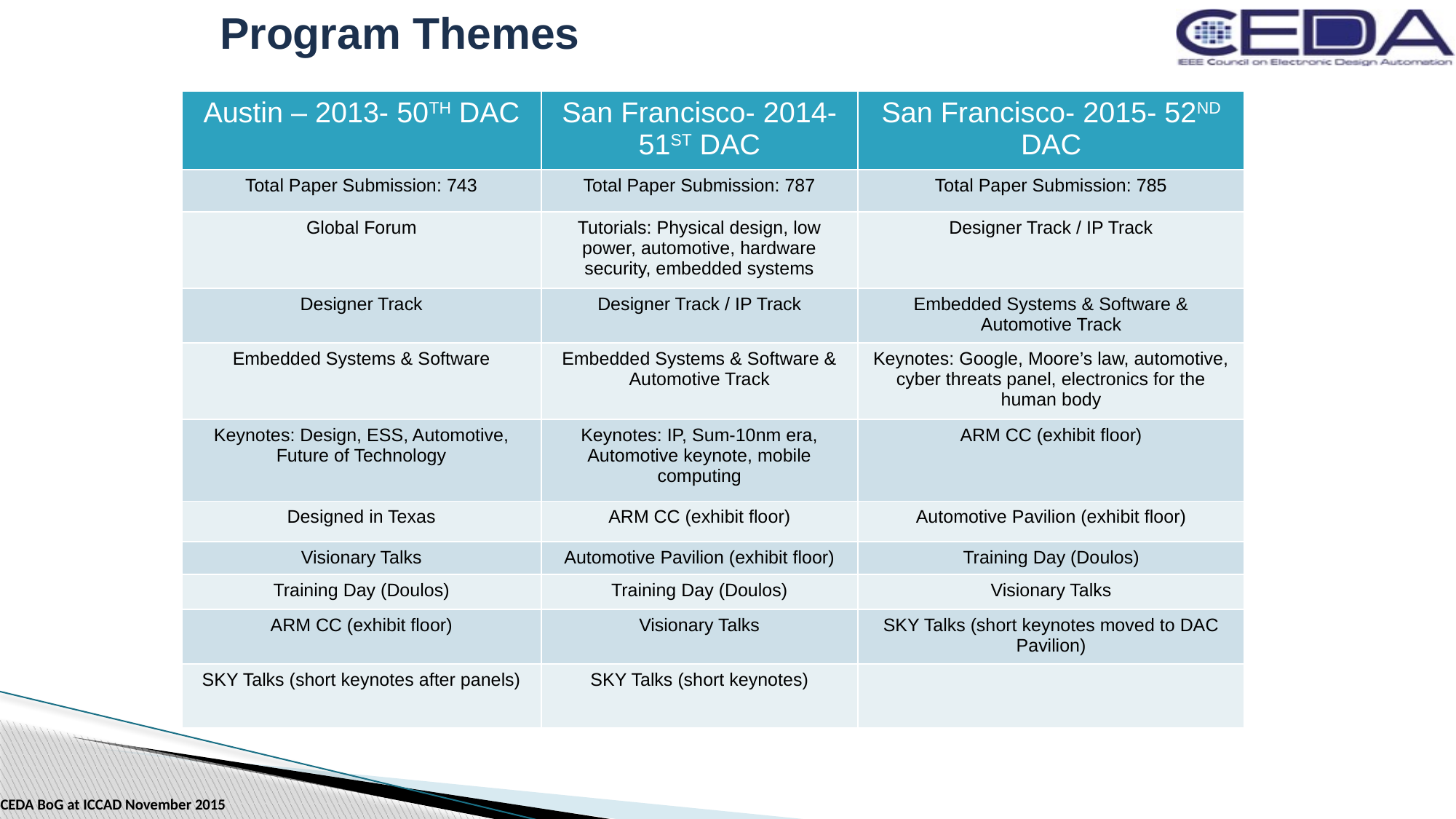

# Program Themes
| Austin – 2013- 50TH DAC | San Francisco- 2014- 51ST DAC | San Francisco- 2015- 52ND DAC |
| --- | --- | --- |
| Total Paper Submission: 743 | Total Paper Submission: 787 | Total Paper Submission: 785 |
| Global Forum | Tutorials: Physical design, low power, automotive, hardware security, embedded systems | Designer Track / IP Track |
| Designer Track | Designer Track / IP Track | Embedded Systems & Software & Automotive Track |
| Embedded Systems & Software | Embedded Systems & Software & Automotive Track | Keynotes: Google, Moore’s law, automotive, cyber threats panel, electronics for the human body |
| Keynotes: Design, ESS, Automotive, Future of Technology | Keynotes: IP, Sum-10nm era, Automotive keynote, mobile computing | ARM CC (exhibit floor) |
| Designed in Texas | ARM CC (exhibit floor) | Automotive Pavilion (exhibit floor) |
| Visionary Talks | Automotive Pavilion (exhibit floor) | Training Day (Doulos) |
| Training Day (Doulos) | Training Day (Doulos) | Visionary Talks |
| ARM CC (exhibit floor) | Visionary Talks | SKY Talks (short keynotes moved to DAC Pavilion) |
| SKY Talks (short keynotes after panels) | SKY Talks (short keynotes) |  |

CEDA BoG at ICCAD November 2015